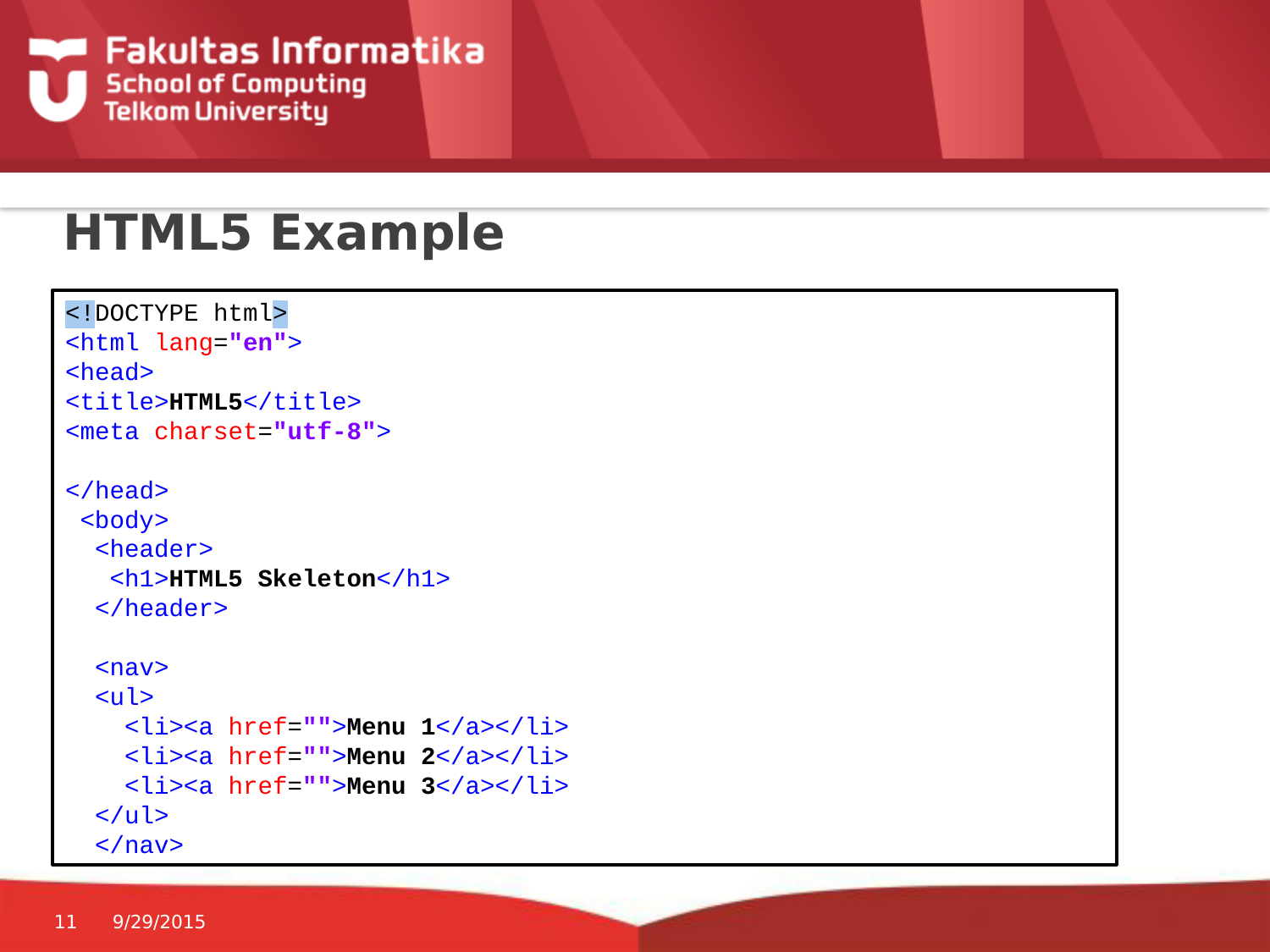

# HTML5 Example
<!DOCTYPE html>
<html lang="en">
<head>
<title>HTML5</title>
<meta charset="utf-8">

</head>
 <body>
  <header>
   <h1>HTML5 Skeleton</h1>
  </header>

  <nav>
  <ul>
    <li><a href="">Menu 1</a></li>
    <li><a href="">Menu 2</a></li>
    <li><a href="">Menu 3</a></li>
  </ul>
  </nav>

11
9/29/2015